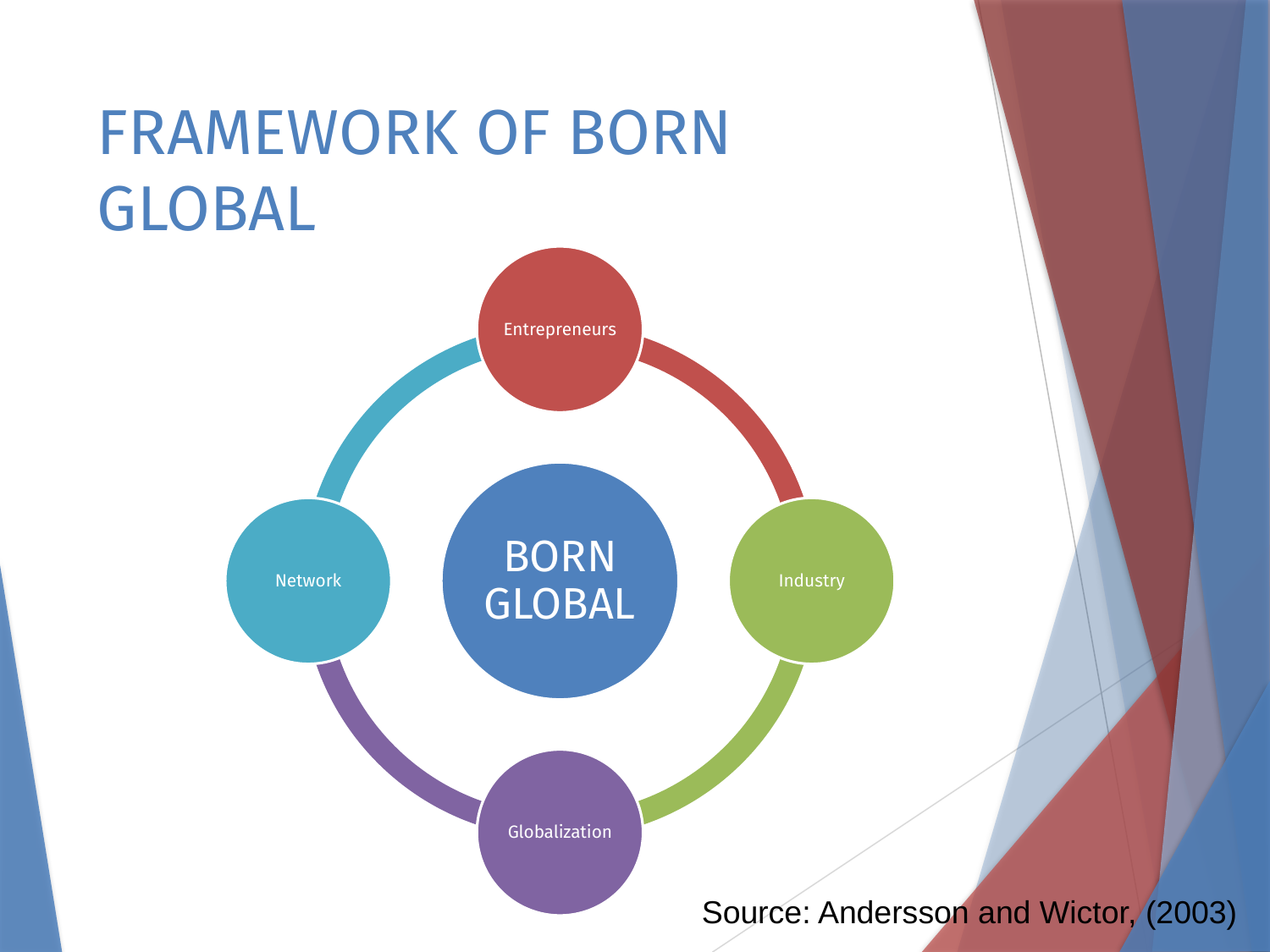

# FRAMEWORK OF BORN GLOBAL
BORN GLOBAL
Entrepreneurs
Industry
Globalization
Network
Source: Andersson and Wictor, (2003)